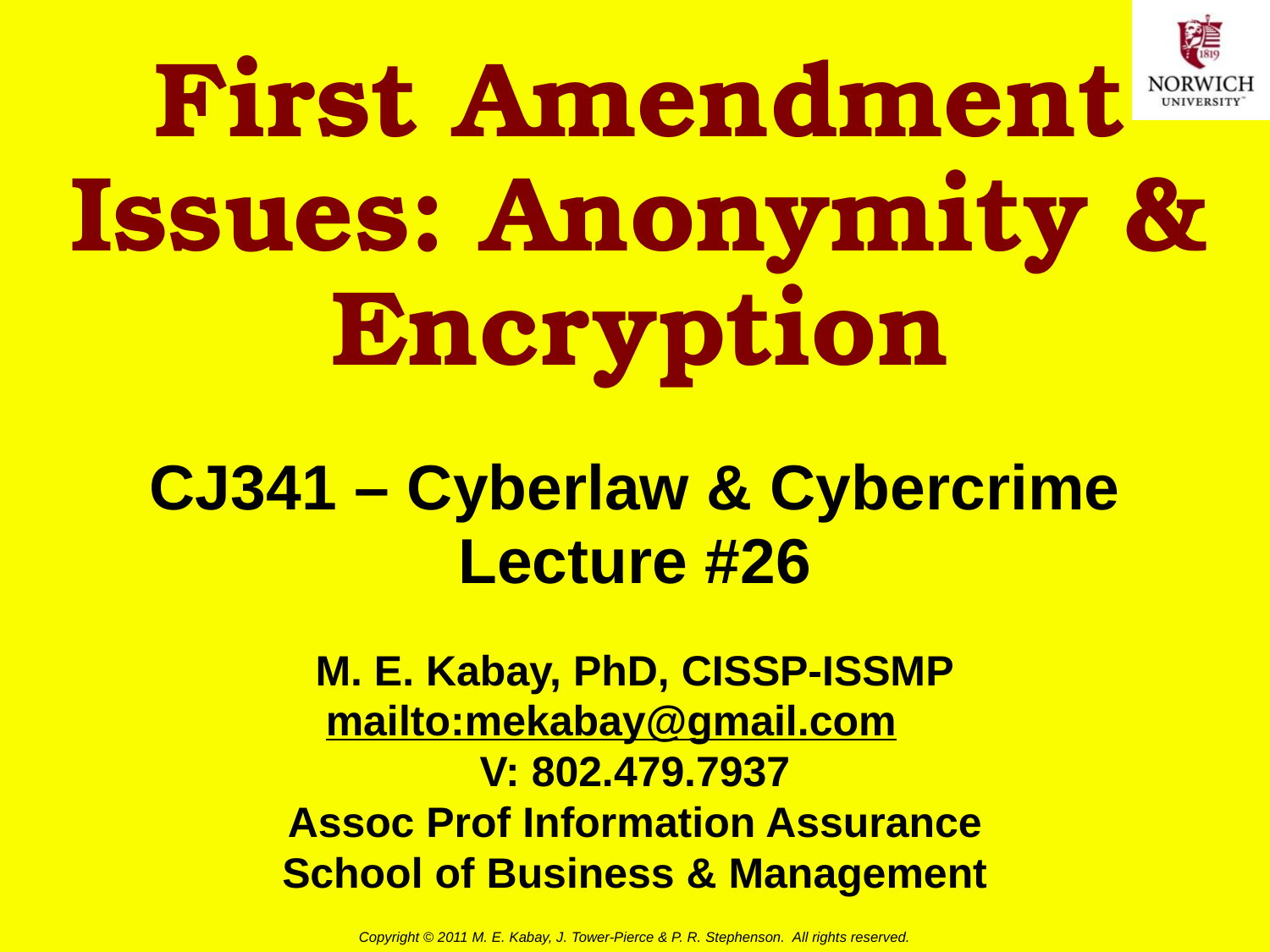

# First Amendment Issues: Anonymity & Encryption
CJ341 – Cyberlaw & Cybercrime
Lecture #26

M. E. Kabay, PhD, CISSP-ISSMP
mailto:mekabay@gmail.com
V: 802.479.7937
Assoc Prof Information Assurance
School of Business & Management